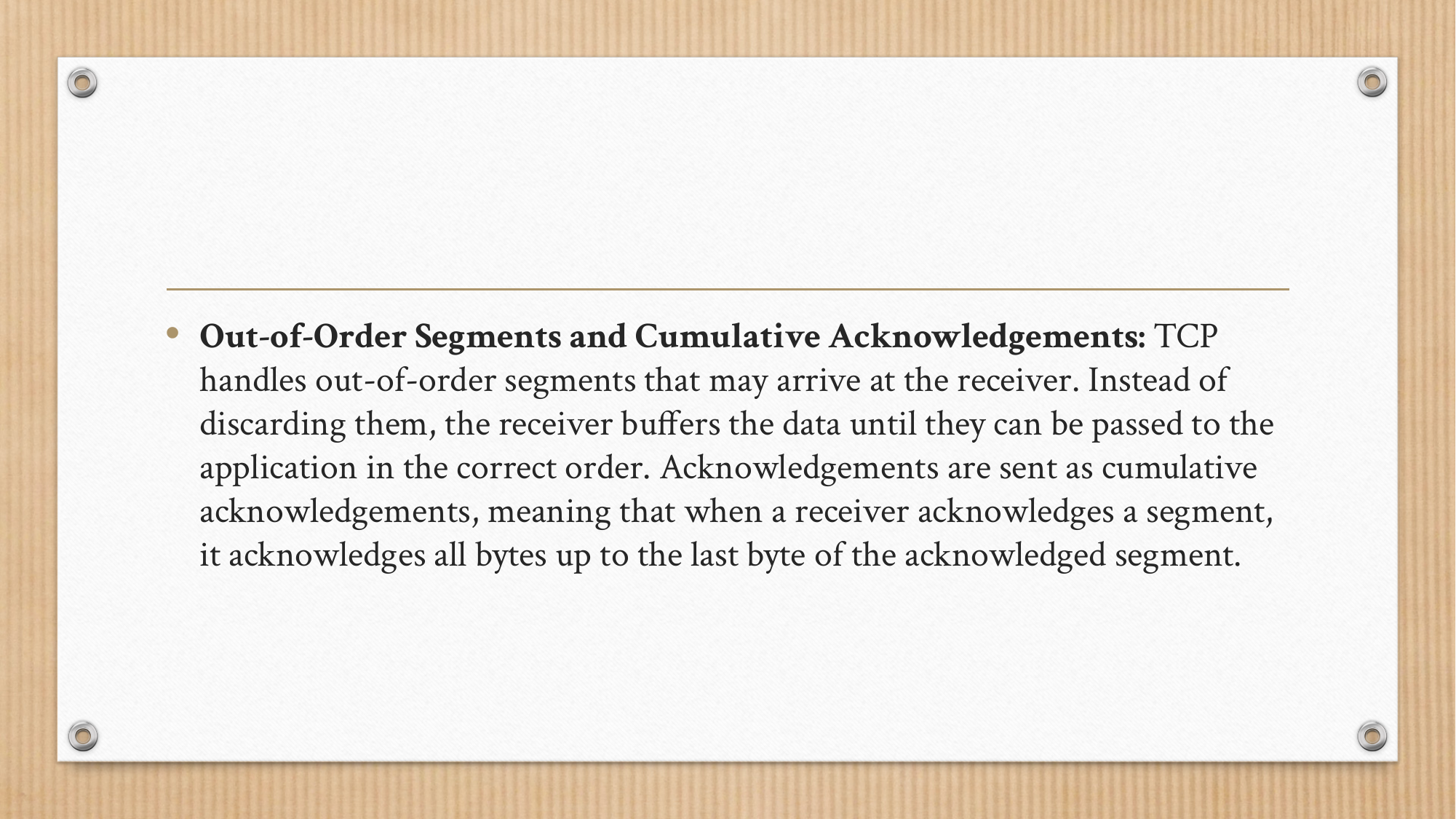

#
Out-of-Order Segments and Cumulative Acknowledgements: TCP handles out-of-order segments that may arrive at the receiver. Instead of discarding them, the receiver buffers the data until they can be passed to the application in the correct order. Acknowledgements are sent as cumulative acknowledgements, meaning that when a receiver acknowledges a segment, it acknowledges all bytes up to the last byte of the acknowledged segment.